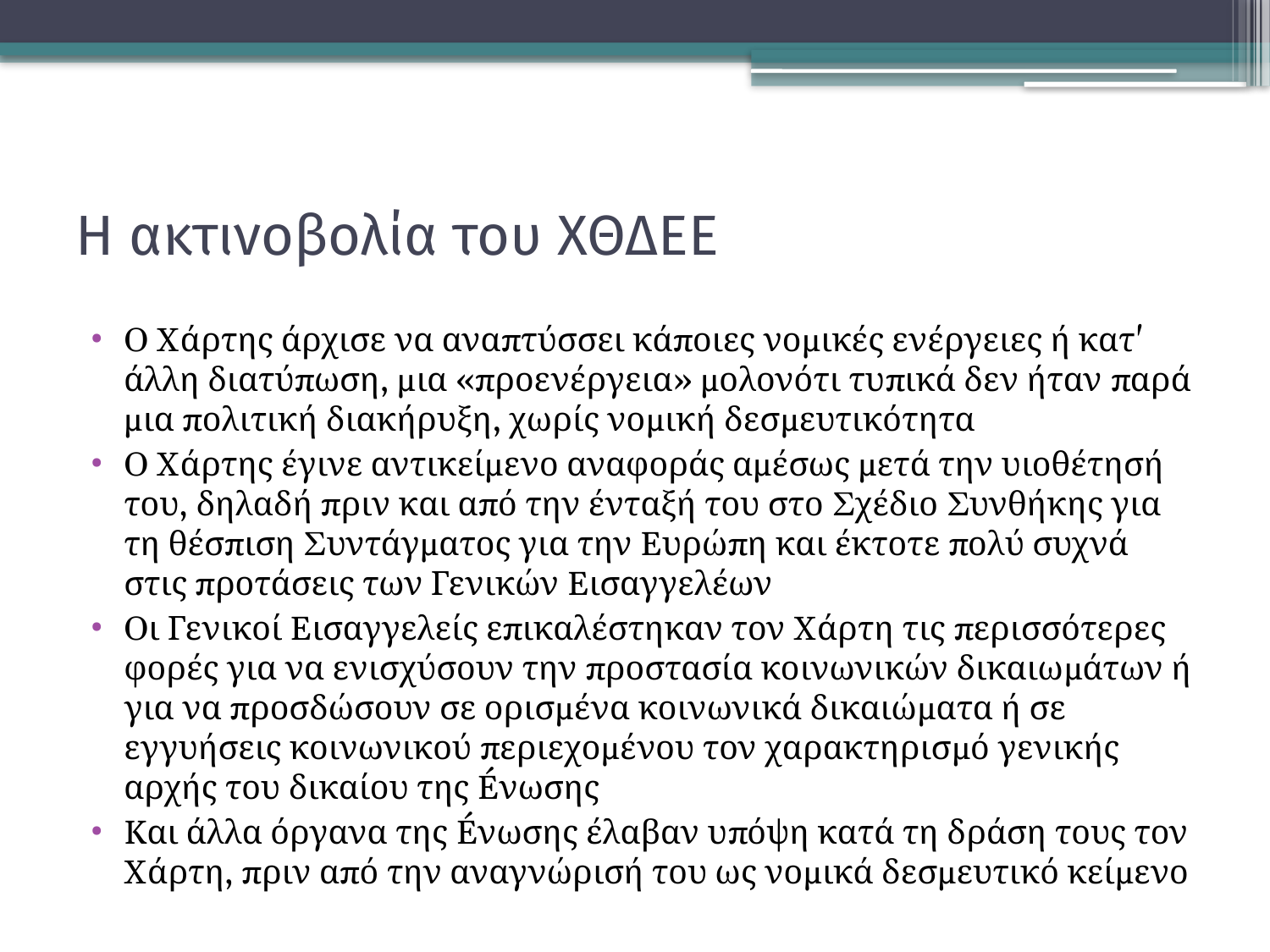

# Η ακτινοβολία του ΧΘΔΕΕ
Ο Χάρτης άρχισε να αναπτύσσει κάποιες νομικές ενέργειες ή κατ' άλλη διατύπωση, μια «προενέργεια» μολονότι τυπικά δεν ήταν παρά μια πολιτική διακήρυξη, χωρίς νομική δεσμευτικότητα
Ο Χάρτης έγινε αντικείμενο αναφοράς αμέσως μετά την υιοθέτησή του, δηλαδή πριν και από την ένταξή του στο Σχέδιο Συνθήκης για τη θέσπιση Συντάγματος για την Ευρώπη και έκτοτε πολύ συχνά στις προτάσεις των Γενικών Εισαγγελέων
Οι Γενικοί Εισαγγελείς επικαλέστηκαν τον Χάρτη τις περισσότερες φορές για να ενισχύσουν την προστασία κοινωνικών δικαιωμάτων ή για να προσδώσουν σε ορισμένα κοινωνικά δικαιώματα ή σε εγγυήσεις κοινωνικού περιεχομένου τον χαρακτηρισμό γενικής αρχής του δικαίου της Ένωσης
Και άλλα όργανα της Ένωσης έλαβαν υπόψη κατά τη δράση τους τον Χάρτη, πριν από την αναγνώρισή του ως νομικά δεσμευτικό κείμενο